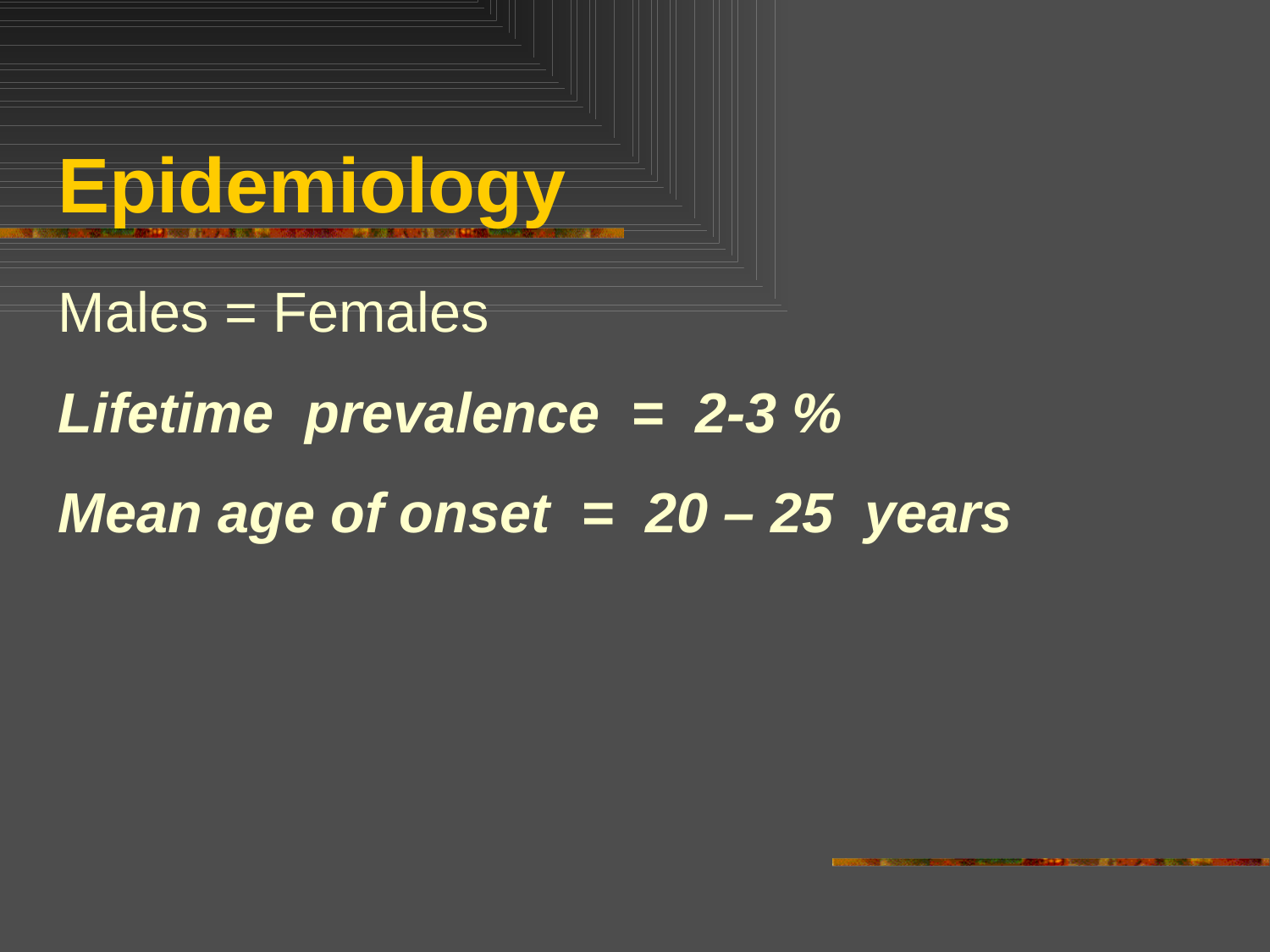

# Epidemiology
Males = Females
Lifetime  prevalence  =  2-3 %
Mean age of onset  =  20 – 25  years